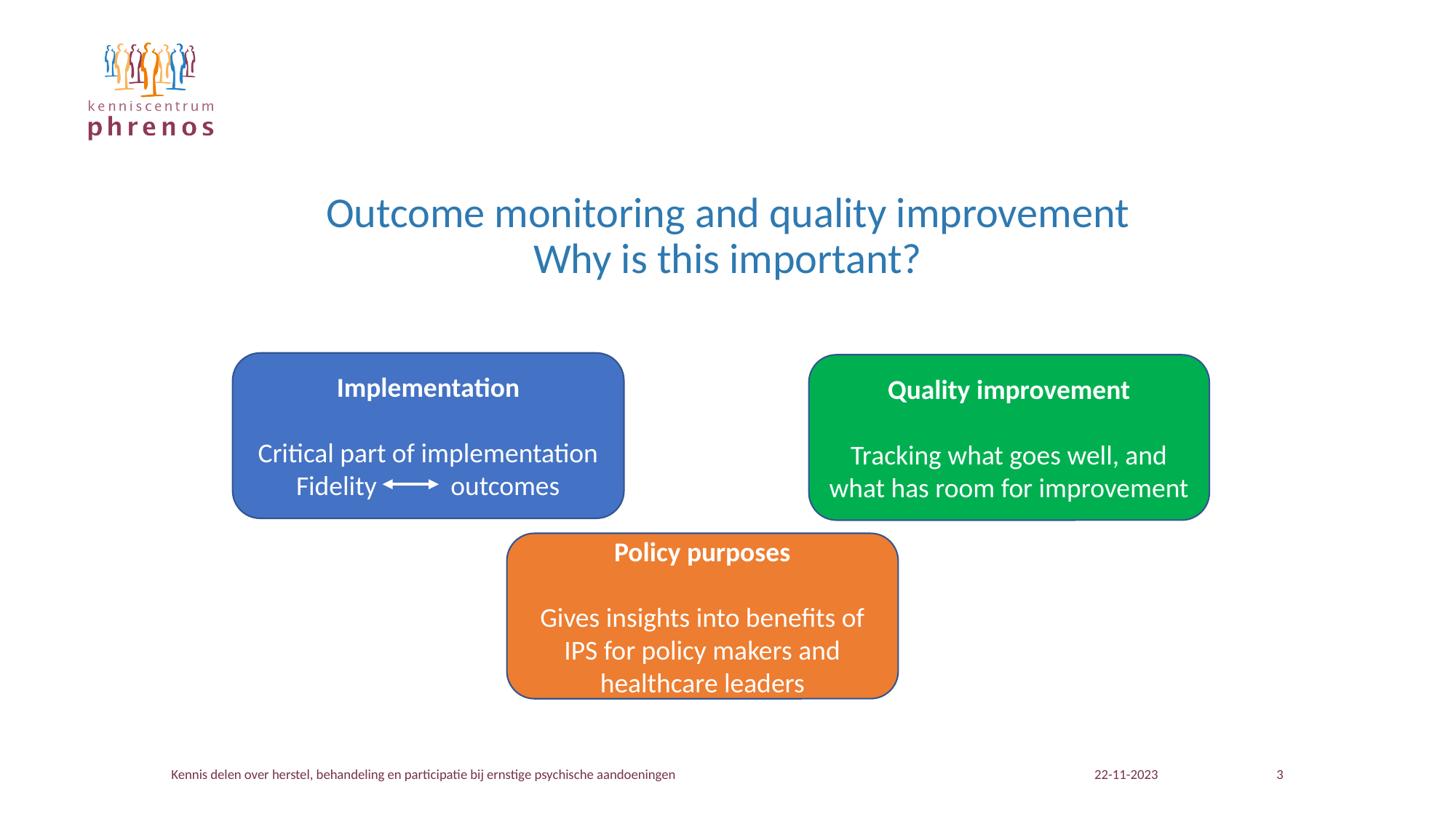

# Outcome monitoring and quality improvement Why is this important?

Implementation

Critical part of implementation
Fidelity            outcomes
Quality improvement

Tracking what goes well, and what has room for improvement
Policy purposes

Gives insights into benefits of IPS for policy makers and healthcare leaders
Kennis delen over herstel, behandeling en participatie bij ernstige psychische aandoeningen
22-11-2023
3